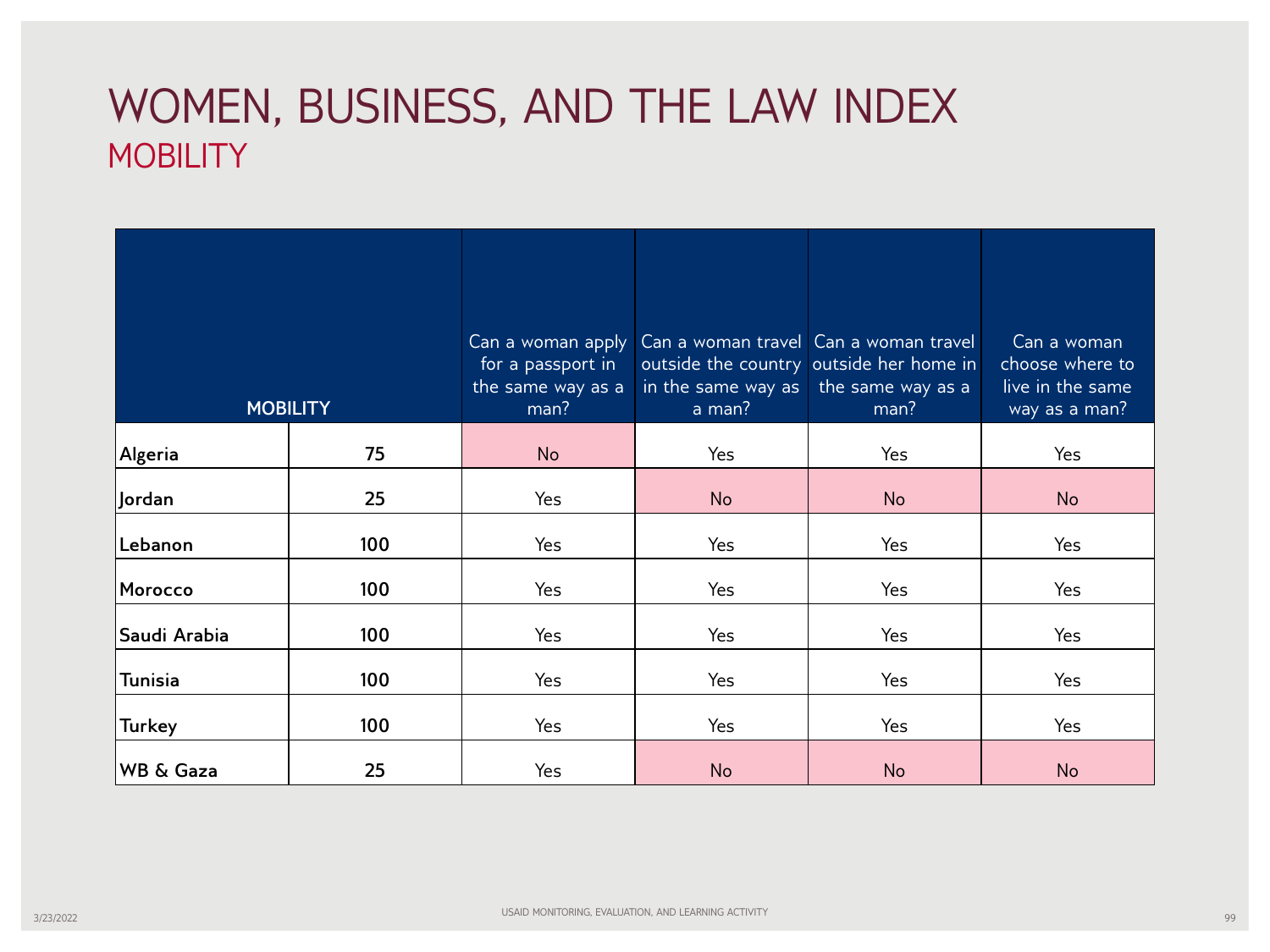

# WOMEN, BUSINESS, AND THE LAW INDEX MOBILITY
| MOBILITY |  | Can a woman apply for a passport in the same way as a man? | Can a woman travel outside the country in the same way as a man? | Can a woman travel outside her home in the same way as a man? | Can a woman choose where to live in the same way as a man? |
| --- | --- | --- | --- | --- | --- |
| Algeria | 75 | No | Yes | Yes | Yes |
| Jordan | 25 | Yes | No | No | No |
| Lebanon | 100 | Yes | Yes | Yes | Yes |
| Morocco | 100 | Yes | Yes | Yes | Yes |
| Saudi Arabia | 100 | Yes | Yes | Yes | Yes |
| Tunisia | 100 | Yes | Yes | Yes | Yes |
| Turkey | 100 | Yes | Yes | Yes | Yes |
| WB & Gaza | 25 | Yes | No | No | No |
USAID MONITORING, EVALUATION, AND LEARNING ACTIVITY

3/23/2022
99